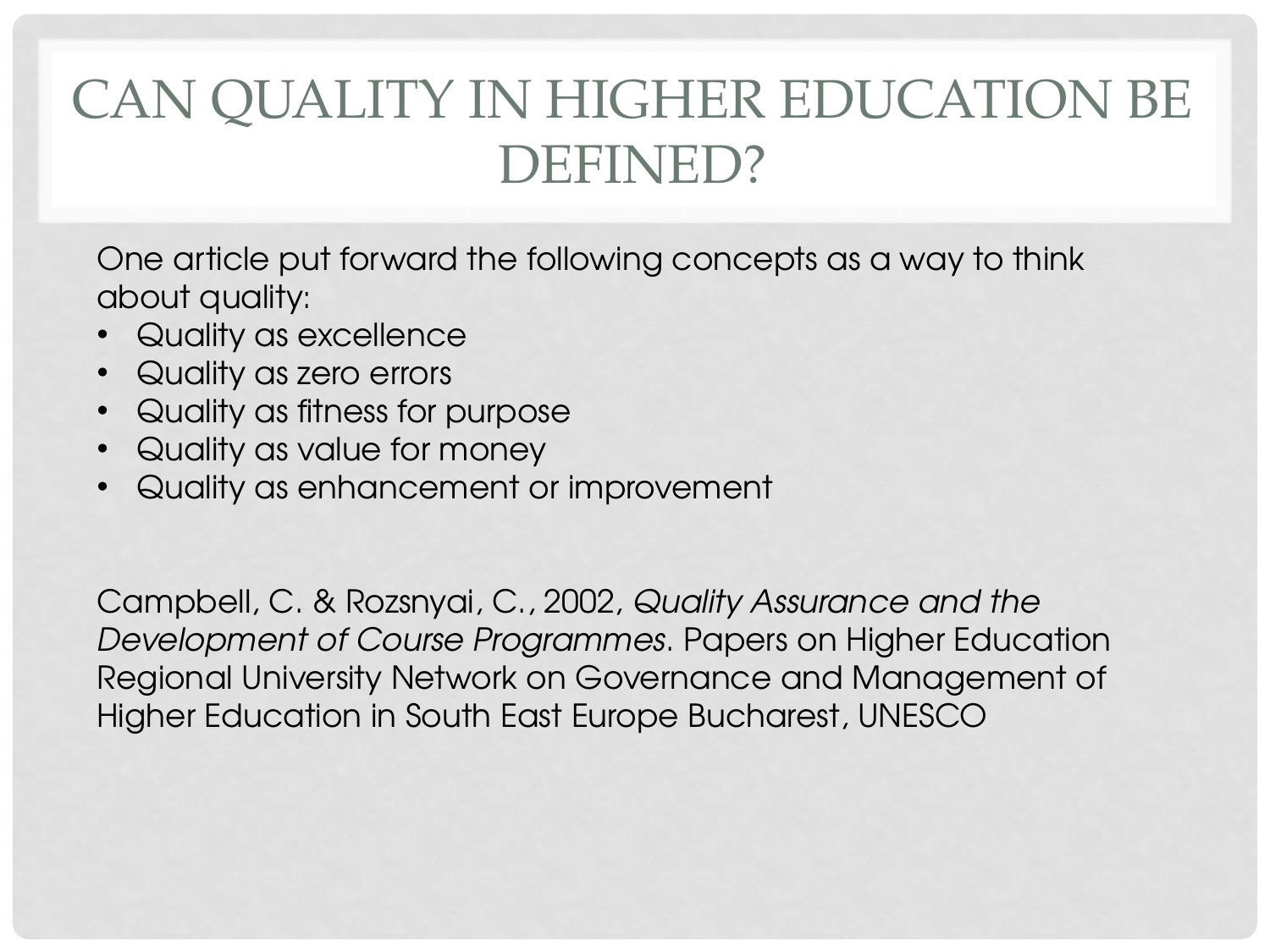

# Can quality in higher education be defined?
One article put forward the following concepts as a way to think about quality:
Quality as excellence
Quality as zero errors
Quality as fitness for purpose
Quality as value for money
Quality as enhancement or improvement

Campbell, C. & Rozsnyai, C., 2002, Quality Assurance and the Development of Course Programmes. Papers on Higher Education Regional University Network on Governance and Management of Higher Education in South East Europe Bucharest, UNESCO